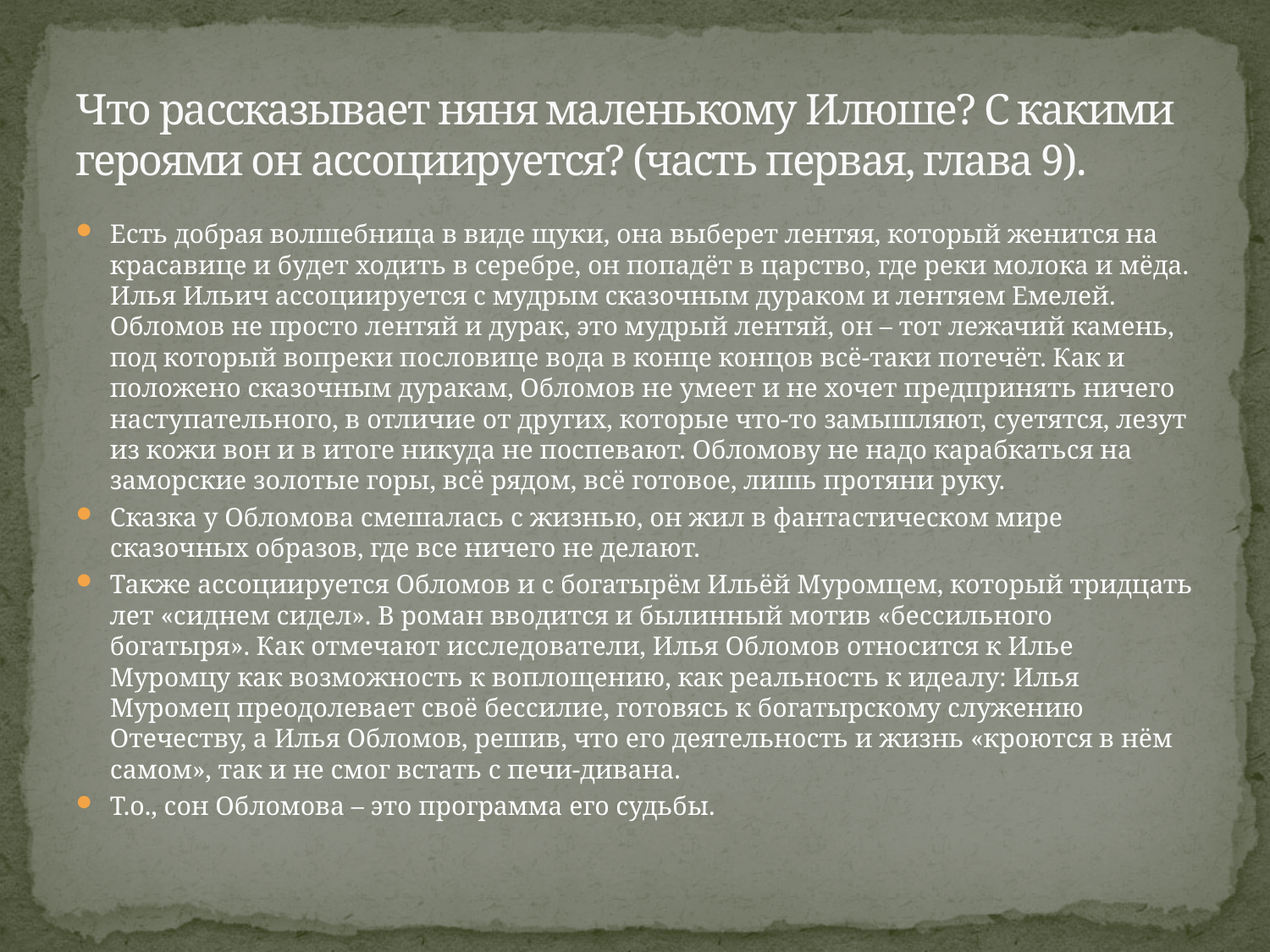

# Что рассказывает няня маленькому Илюше? С какими героями он ассоциируется? (часть первая, глава 9).
Есть добрая волшебница в виде щуки, она выберет лентяя, который женится на красавице и будет ходить в серебре, он попадёт в царство, где реки молока и мёда. Илья Ильич ассоциируется с мудрым сказочным дураком и лентяем Емелей. Обломов не просто лентяй и дурак, это мудрый лентяй, он – тот лежачий камень, под который вопреки пословице вода в конце концов всё-таки потечёт. Как и положено сказочным дуракам, Обломов не умеет и не хочет предпринять ничего наступательного, в отличие от других, которые что-то замышляют, суетятся, лезут из кожи вон и в итоге никуда не поспевают. Обломову не надо карабкаться на заморские золотые горы, всё рядом, всё готовое, лишь протяни руку.
Сказка у Обломова смешалась с жизнью, он жил в фантастическом мире сказочных образов, где все ничего не делают.
Также ассоциируется Обломов и с богатырём Ильёй Муромцем, который тридцать лет «сиднем сидел». В роман вводится и былинный мотив «бессильного богатыря». Как отмечают исследователи, Илья Обломов относится к Илье Муромцу как возможность к воплощению, как реальность к идеалу: Илья Муромец преодолевает своё бессилие, готовясь к богатырскому служению Отечеству, а Илья Обломов, решив, что его деятельность и жизнь «кроются в нём самом», так и не смог встать с печи-дивана.
Т.о., сон Обломова – это программа его судьбы.